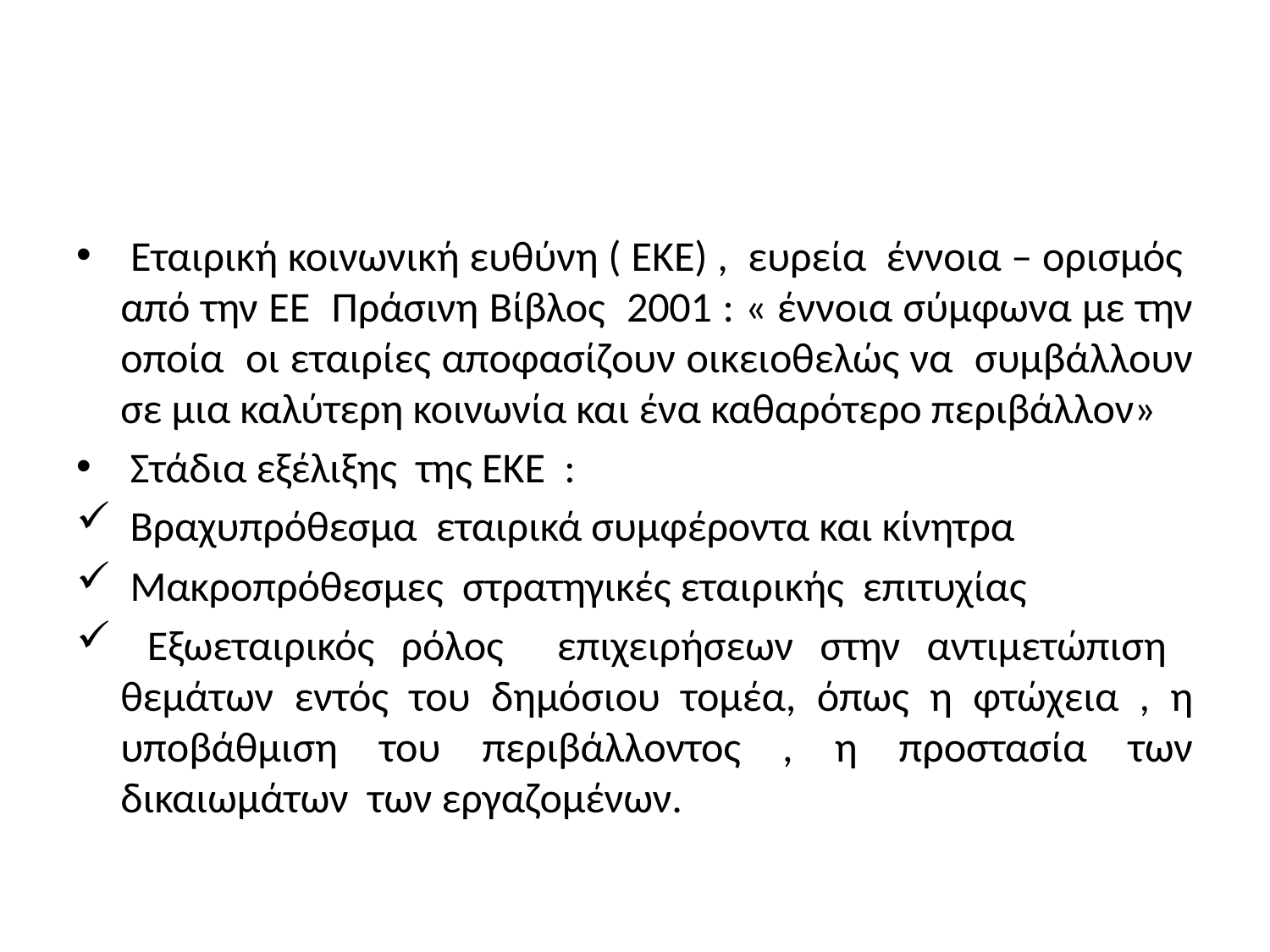

#
 Eταιρική κοινωνική ευθύνη ( ΕΚΕ) ,  ευρεία  έννοια – ορισμός  από την ΕΕ  Πράσινη Βίβλος  2001 : « έννοια σύμφωνα με την οποία  οι εταιρίες αποφασίζουν οικειοθελώς να  συμβάλλουν σε μια καλύτερη κοινωνία και ένα καθαρότερο περιβάλλον»
 Στάδια εξέλιξης  της ΕΚΕ  :
 Βραχυπρόθεσμα  εταιρικά συμφέροντα και κίνητρα
 Μακροπρόθεσμες  στρατηγικές εταιρικής  επιτυχίας
 Εξωεταιρικός ρόλος  επιχειρήσεων στην αντιμετώπιση  θεμάτων εντός του δημόσιου τομέα, όπως η φτώχεια , η υποβάθμιση του περιβάλλοντος , η προστασία των δικαιωμάτων  των εργαζομένων.